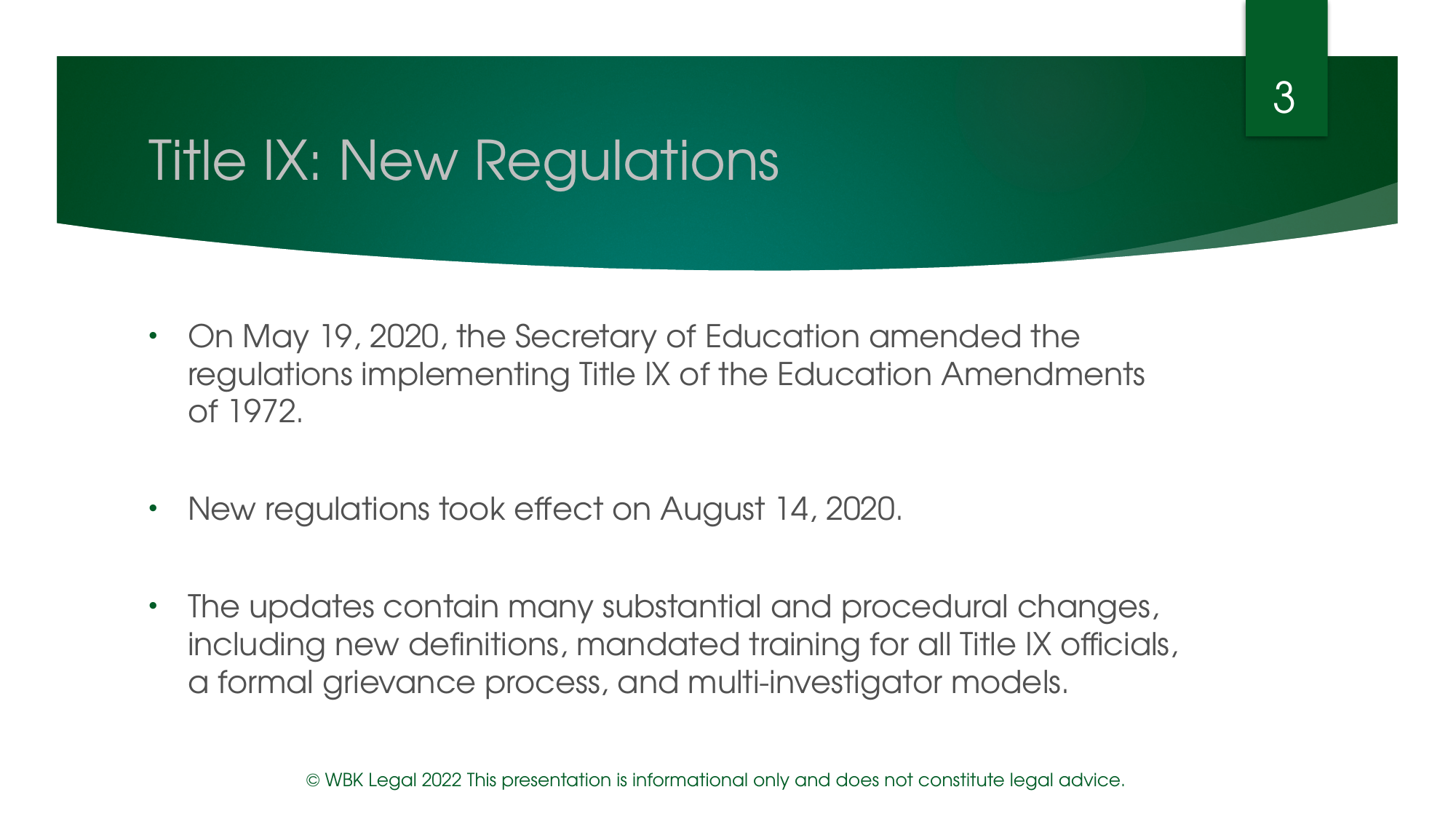

3
# Title IX: New Regulations
On May 19, 2020, the Secretary of Education amended the regulations implementing Title IX of the Education Amendments of 1972.

New regulations took effect on August 14, 2020.

The updates contain many substantial and procedural changes, including new definitions, mandated training for all Title IX officials, a formal grievance process, and multi-investigator models.

© WBK Legal 2022 This presentation is informational only and does not constitute legal advice.